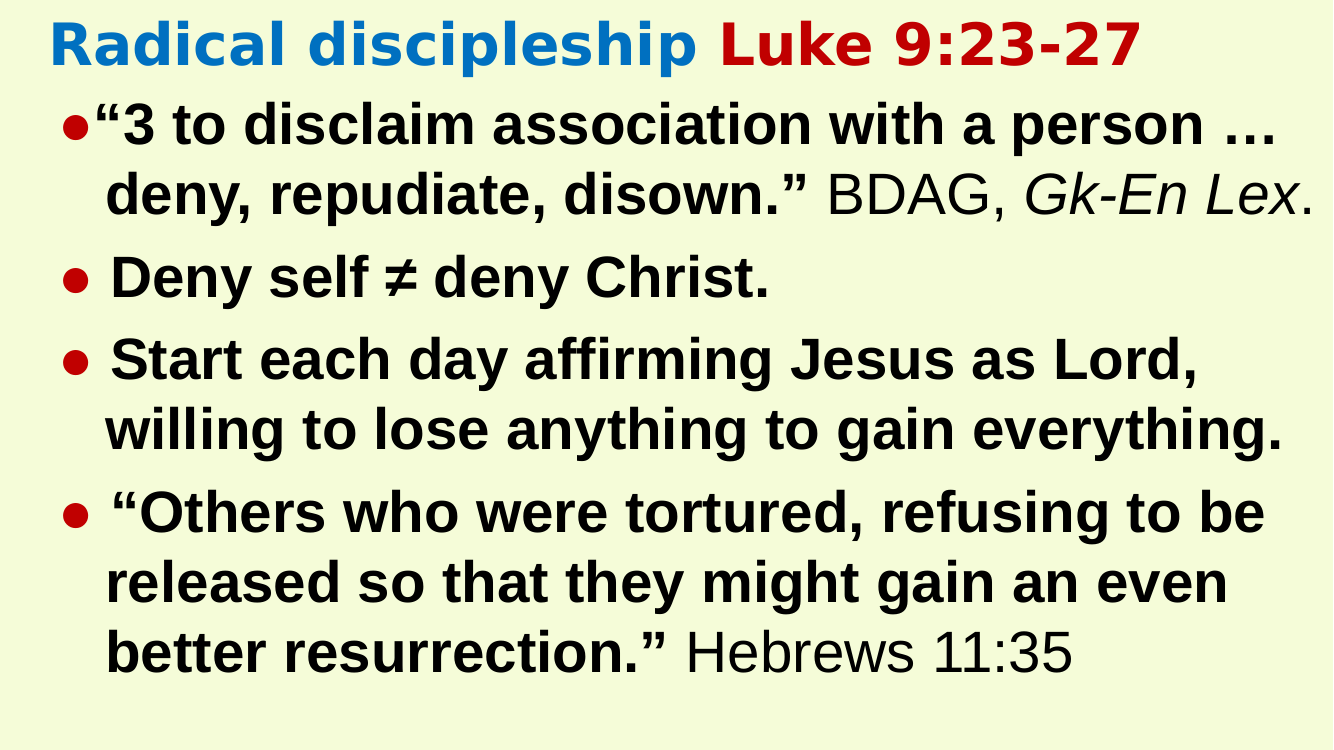

Radical discipleship Luke 9:23-27
●“3 to disclaim association with a person … deny, repudiate, disown.” BDAG, Gk-En Lex.
● Deny self ≠ deny Christ.
● Start each day affirming Jesus as Lord, willing to lose anything to gain everything.
● “Others who were tortured, refusing to be released so that they might gain an even better resurrection.” Hebrews 11:35